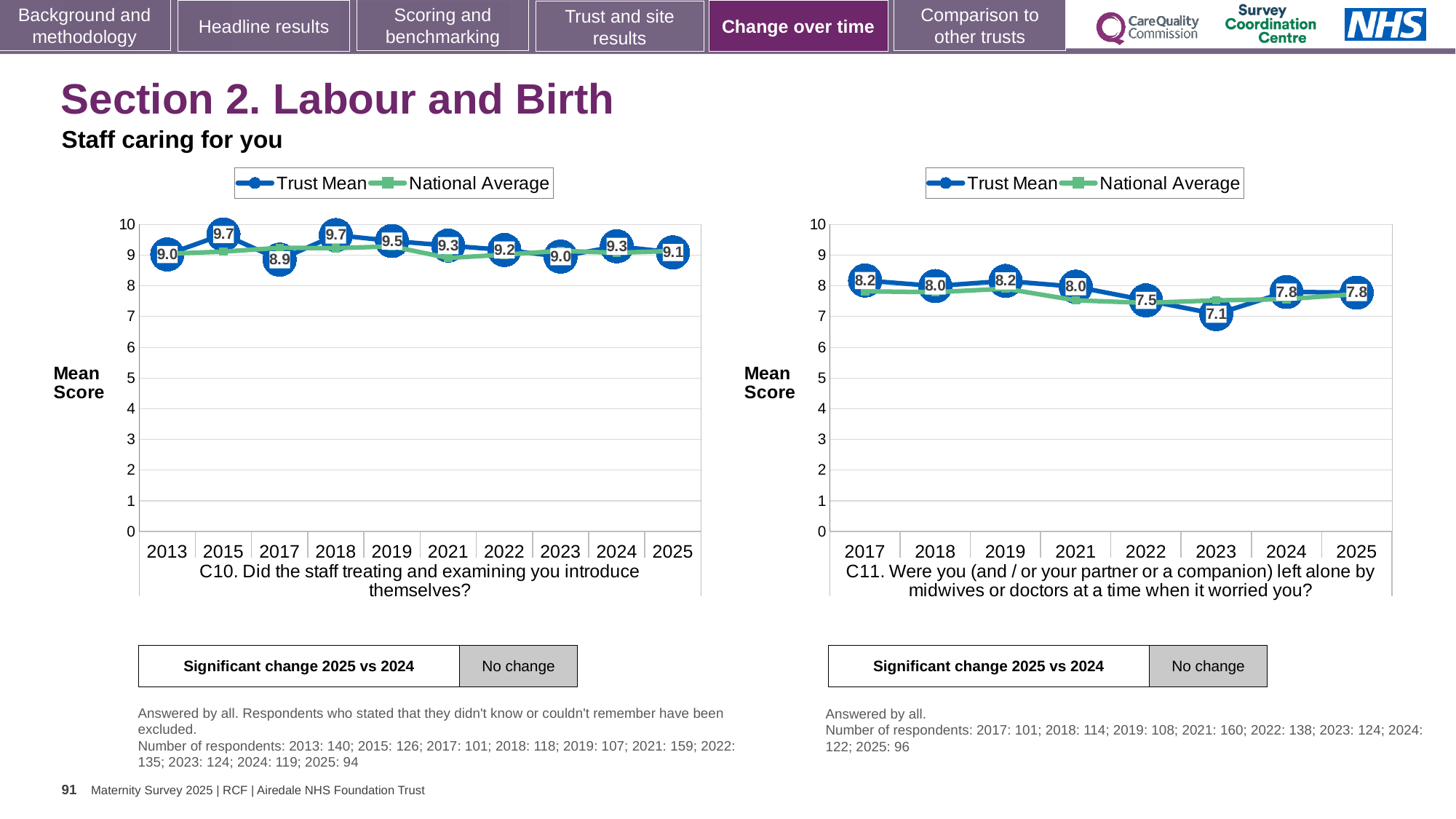

# Section 2. Labour and Birth
Staff caring for you

### Chart

| Category | Trust Mean | National Average |
|---|---|---|
| 2013 | 9.02285385449143 | 9.044741276008148 |
| 2015 | 9.67436865585413 | 9.113601910855463 |
| 2017 | 8.852462195783584 | 9.237801830164695 |
| 2018 | 9.653111664632535 | 9.226424325644443 |
| 2019 | 9.460908184048158 | 9.2847156193811 |
| 2021 | 9.309714247015114 | 8.907170964185832 |
| 2022 | 9.167994113818386 | 9.013839700364157 |
| 2023 | 8.952350684963058 | 9.13996321922253 |
| 2024 | 9.287889658942477 | 9.075611856671559 |
| 2025 | 9.088528409248605 | 9.13565957757553 |

### Chart

| Category | Trust Mean | National Average |
|---|---|---|
| 2017 | 8.173820675918519 | 7.822284591699917 |
| 2018 | 7.993436462926883 | 7.792710897457465 |
| 2019 | 8.160780229800324 | 7.906659960370265 |
| 2021 | 7.972003551628046 | 7.528475567042071 |
| 2022 | 7.527784196187369 | 7.447315959857407 |
| 2023 | 7.080320097621271 | 7.526990574592819 |
| 2024 | 7.80234283463036 | 7.567698324088997 |
| 2025 | 7.780421340905211 | 7.731746255321834 |
| Significant change 2025 vs 2024 | No change |
| --- | --- |
| Significant change 2025 vs 2024 | No change |
| --- | --- |
Answered by all. Respondents who stated that they didn't know or couldn't remember have been excluded.
Number of respondents: 2013: 140; 2015: 126; 2017: 101; 2018: 118; 2019: 107; 2021: 159; 2022: 135; 2023: 124; 2024: 119; 2025: 94
Answered by all.
Number of respondents: 2017: 101; 2018: 114; 2019: 108; 2021: 160; 2022: 138; 2023: 124; 2024: 122; 2025: 96
91